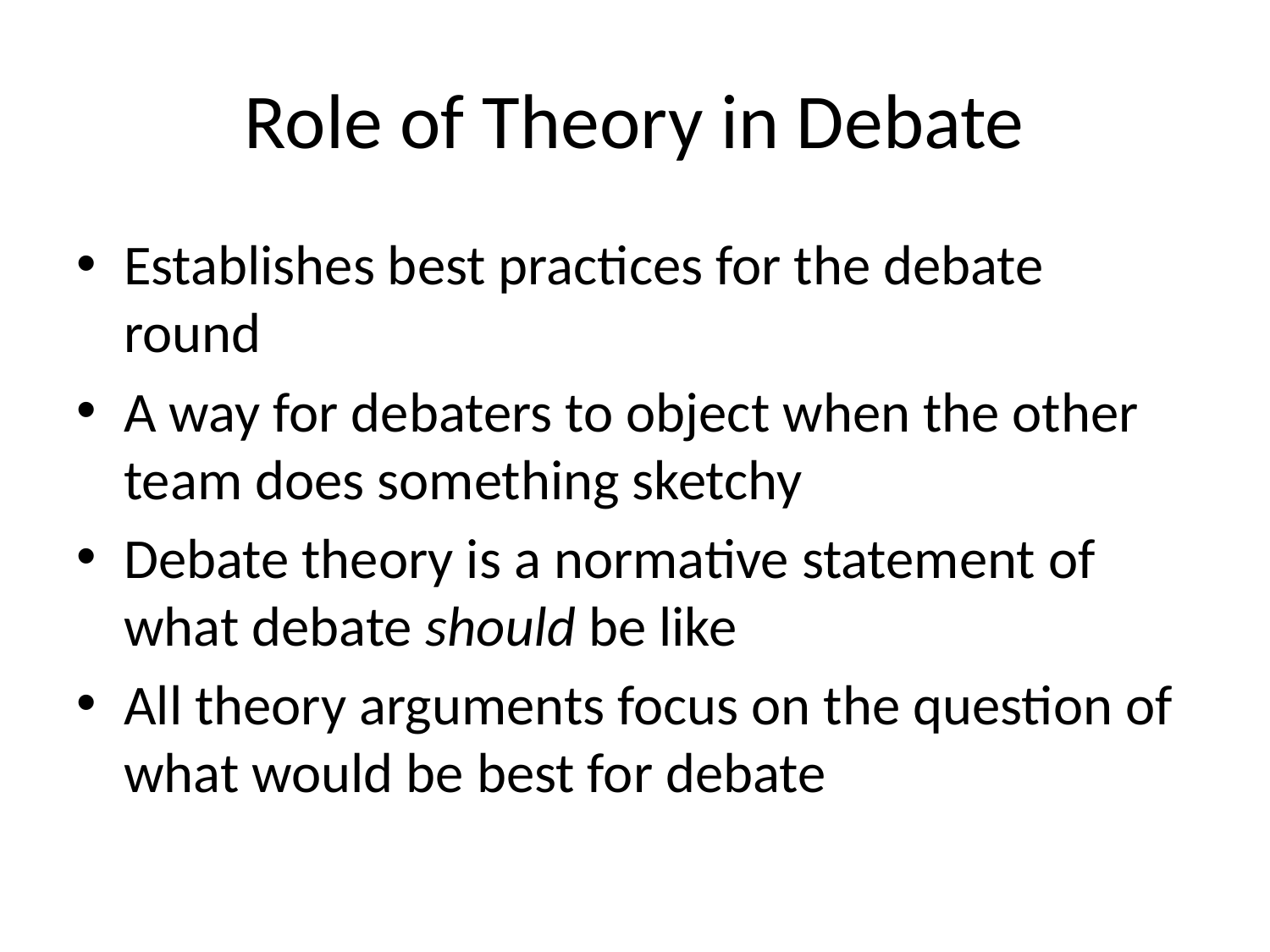

# Role of Theory in Debate
Establishes best practices for the debate round
A way for debaters to object when the other team does something sketchy
Debate theory is a normative statement of what debate should be like
All theory arguments focus on the question of what would be best for debate